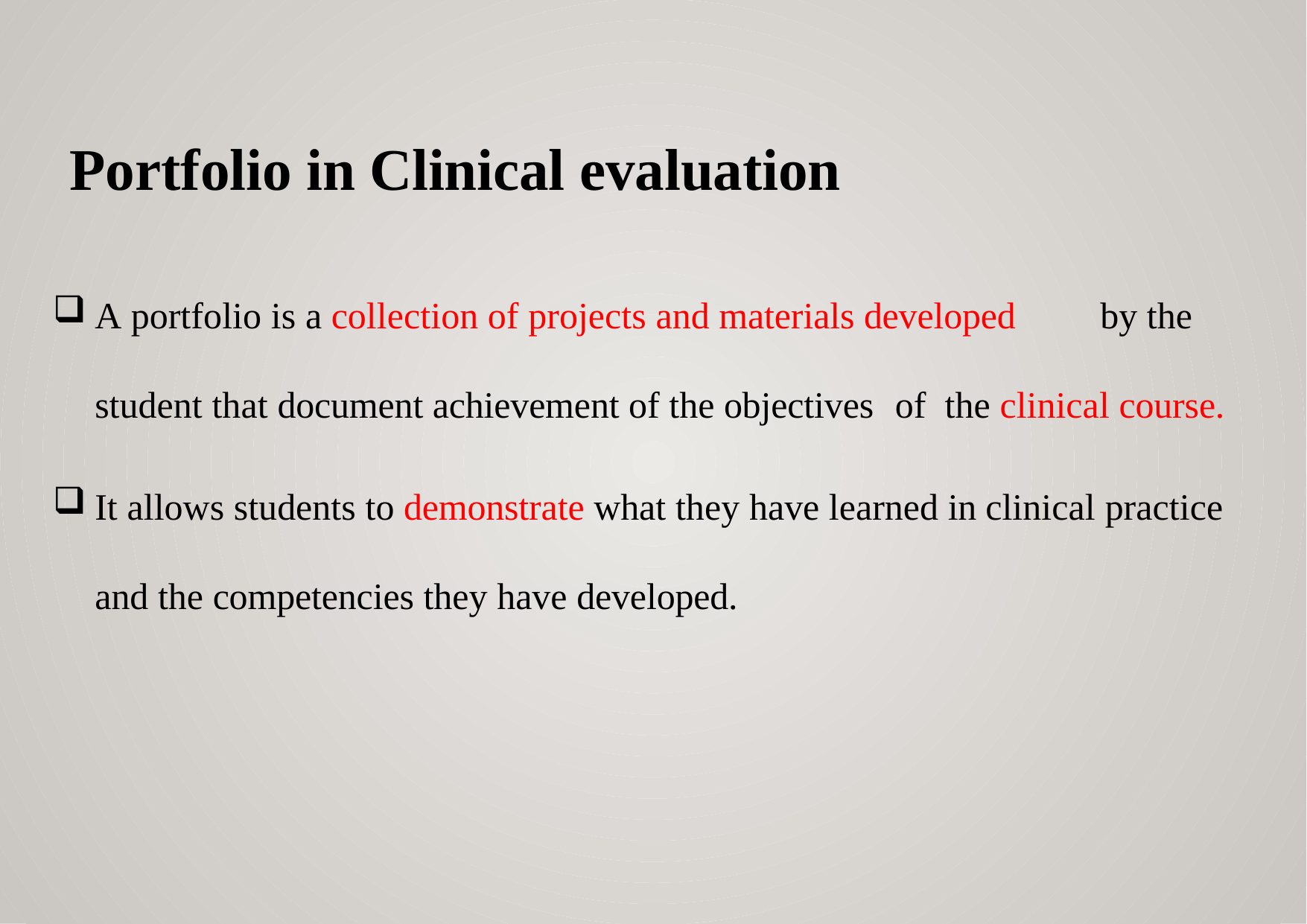

Portfolio in Clinical evaluation
A portfolio is a collection of projects and materials developed 	by the student that document achievement of the objectives of  the clinical course.
It allows students to demonstrate what they have learned in clinical practice and the competencies they have developed.